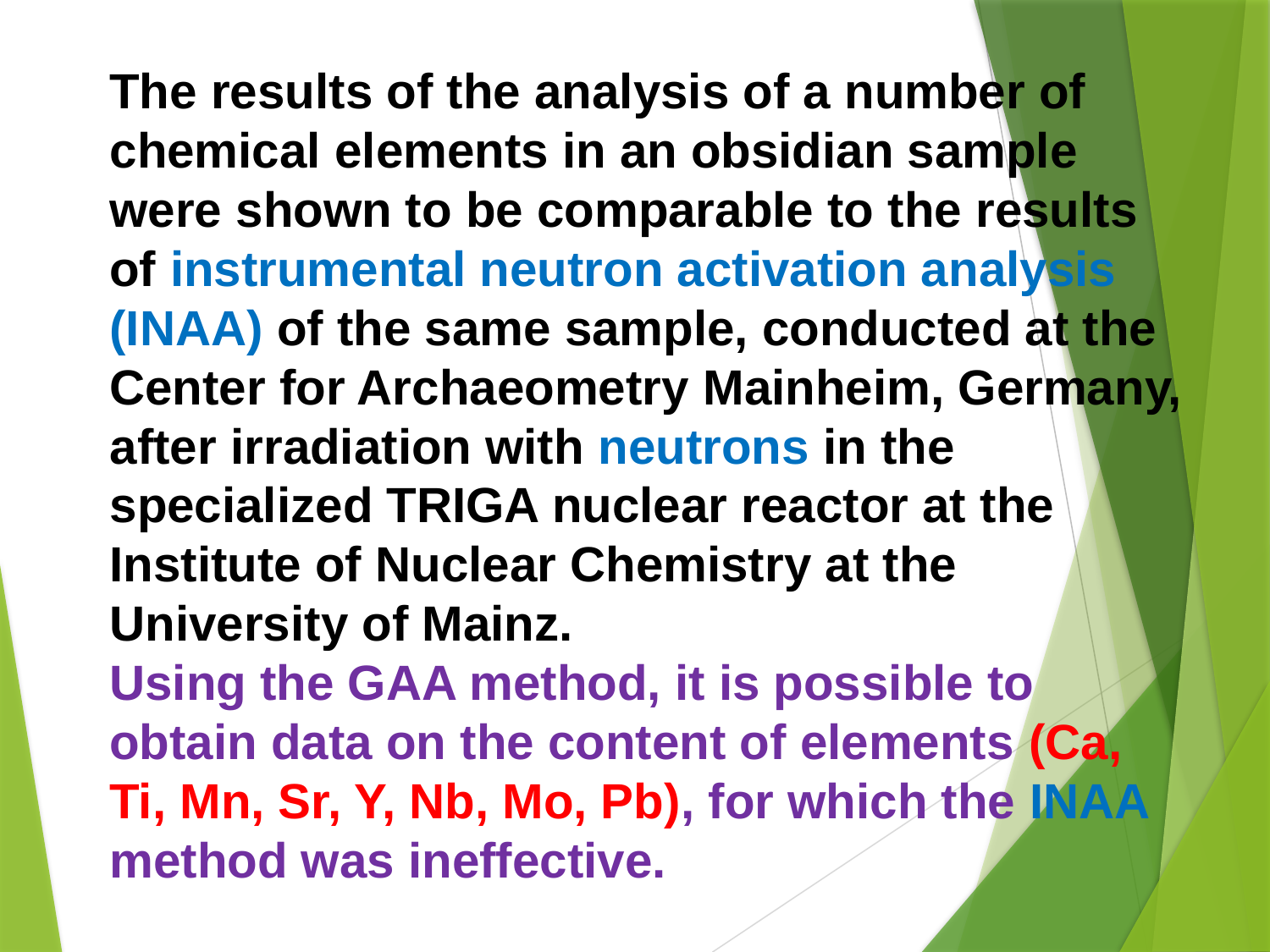

The results of the analysis of a number of chemical elements in an obsidian sample were shown to be comparable to the results of instrumental neutron activation analysis (INAA) of the same sample, conducted at the Center for Archaeometry Mainheim, Germany, after irradiation with neutrons in the specialized TRIGA nuclear reactor at the Institute of Nuclear Chemistry at the University of Mainz.
Using the GAA method, it is possible to obtain data on the content of elements (Ca, Ti, Mn, Sr, Y, Nb, Mo, Pb), for which the INAA method was ineffective.